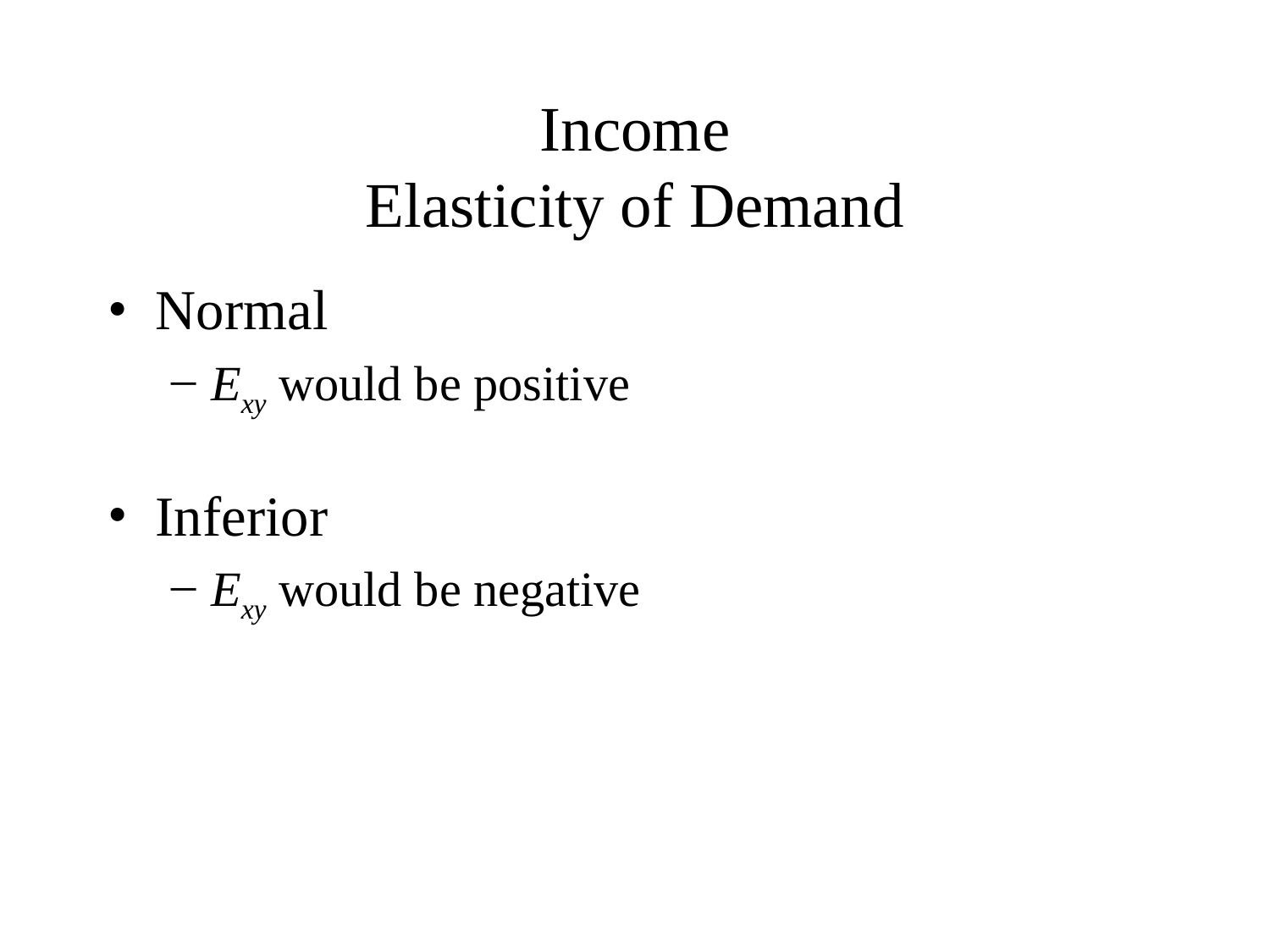

# Income Elasticity of Demand
Normal
Exy would be positive

Inferior
Exy would be negative